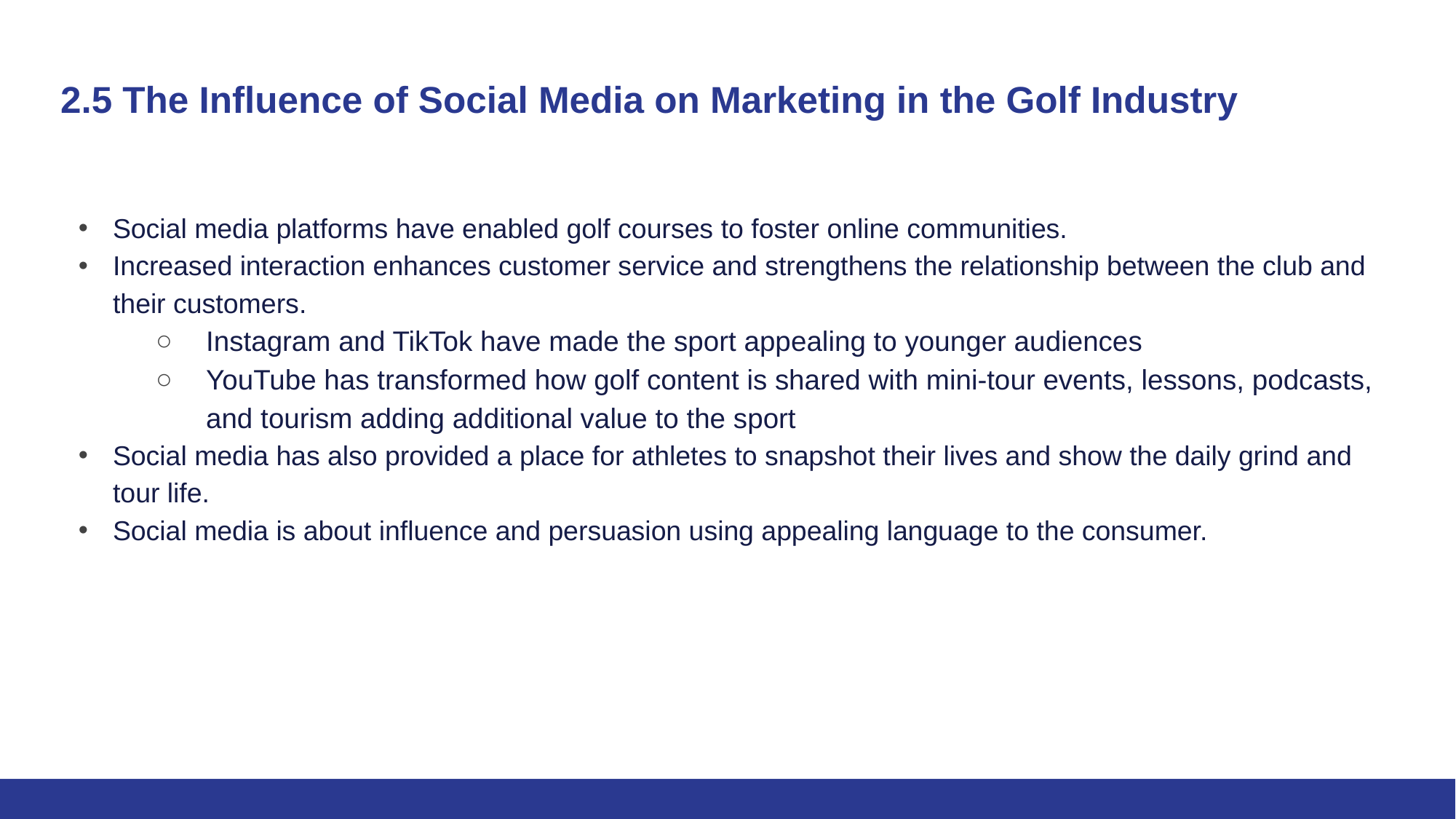

# 2.5 The Influence of Social Media on Marketing in the Golf Industry
Social media platforms have enabled golf courses to foster online communities.
Increased interaction enhances customer service and strengthens the relationship between the club and their customers.
Instagram and TikTok have made the sport appealing to younger audiences
YouTube has transformed how golf content is shared with mini-tour events, lessons, podcasts, and tourism adding additional value to the sport
Social media has also provided a place for athletes to snapshot their lives and show the daily grind and tour life.
Social media is about influence and persuasion using appealing language to the consumer.